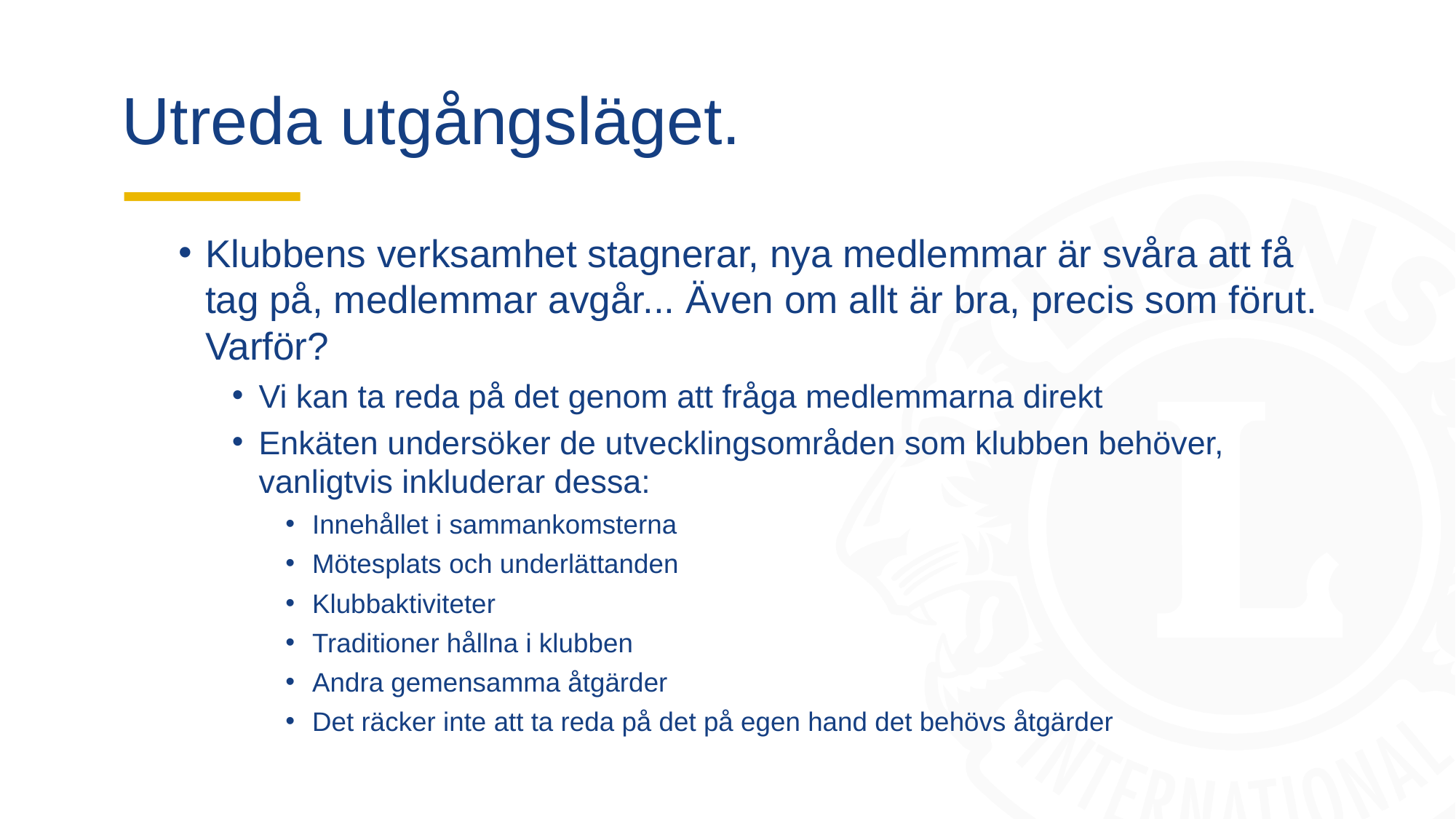

# Utreda utgångsläget.
Klubbens verksamhet stagnerar, nya medlemmar är svåra att få tag på, medlemmar avgår... Även om allt är bra, precis som förut. Varför?
Vi kan ta reda på det genom att fråga medlemmarna direkt
Enkäten undersöker de utvecklingsområden som klubben behöver, vanligtvis inkluderar dessa:
Innehållet i sammankomsterna
Mötesplats och underlättanden
Klubbaktiviteter
Traditioner hållna i klubben
Andra gemensamma åtgärder
Det räcker inte att ta reda på det på egen hand det behövs åtgärder